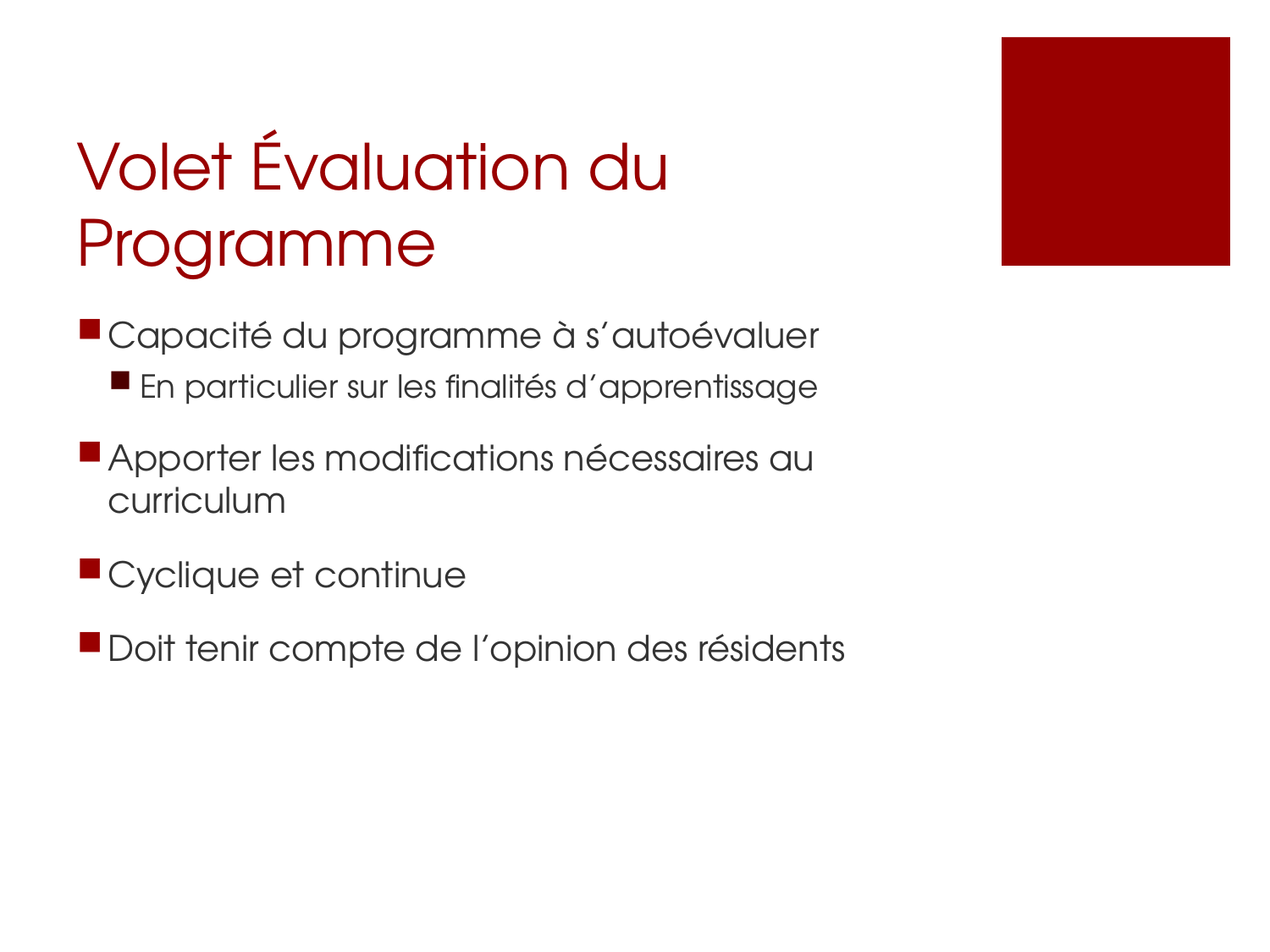

# Volet Évaluation du Programme
Capacité du programme à s’autoévaluer
En particulier sur les finalités d’apprentissage
Apporter les modifications nécessaires au curriculum
Cyclique et continue
Doit tenir compte de l’opinion des résidents